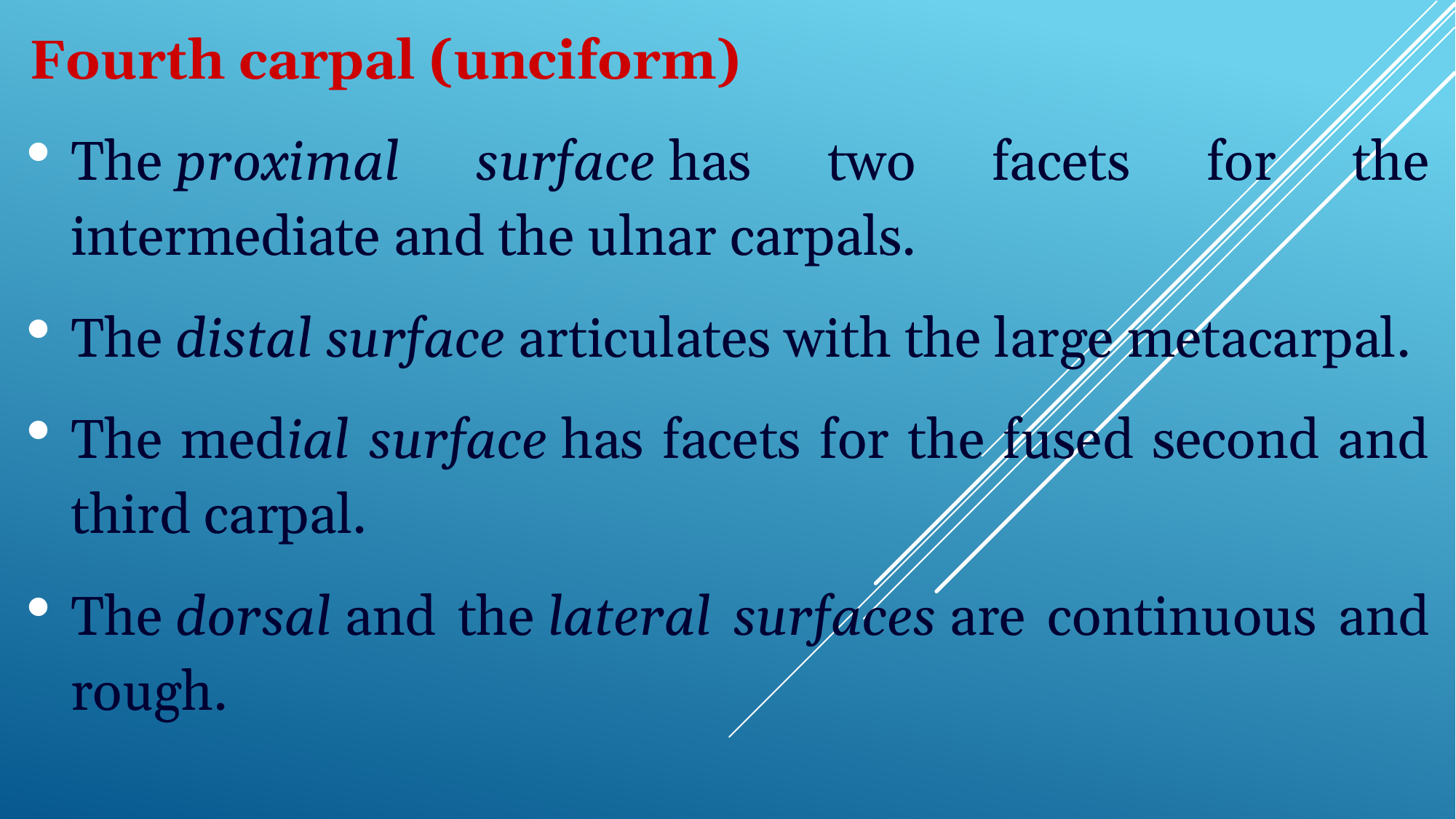

Fourth carpal (unciform)
The proximal surface has two facets for the intermediate and the ulnar carpals.
The distal surface articulates with the large metacarpal.
The medial surface has facets for the fused second and third carpal.
The dorsal and the lateral surfaces are continuous and rough.